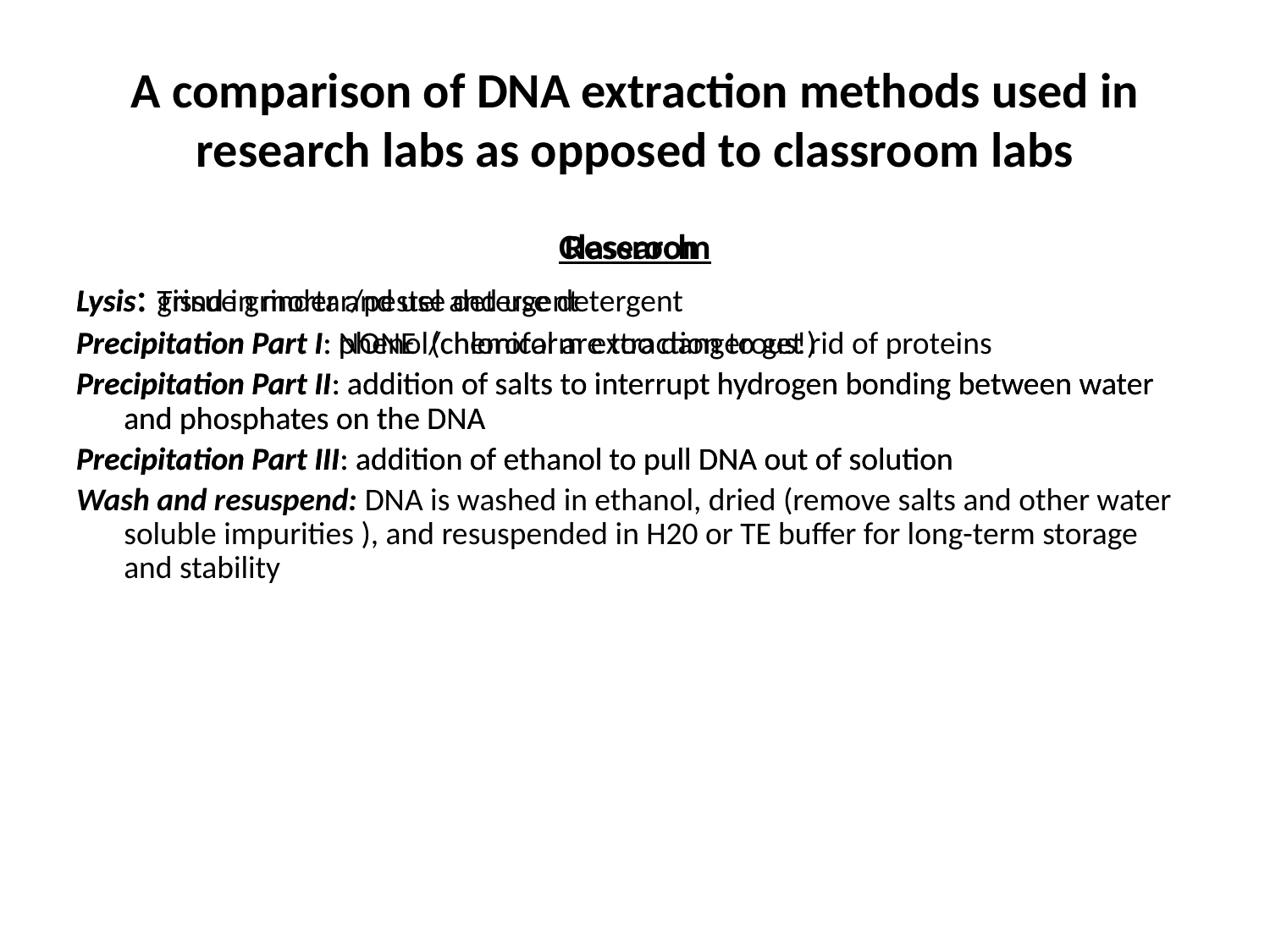

# A comparison of DNA extraction methods used in research labs as opposed to classroom labs
Research
Lysis: Tissue grinder and use detergent
Precipitation Part I: phenol/chloroform extraction to get rid of proteins
Precipitation Part II: addition of salts to interrupt hydrogen bonding between water and phosphates on the DNA
Precipitation Part III: addition of ethanol to pull DNA out of solution
Wash and resuspend: DNA is washed in ethanol, dried (remove salts and other water soluble impurities ), and resuspended in H20 or TE buffer for long-term storage and stability

Classroom
Lysis: grind in mortar/pestel and use detergent
Precipitation Part I: NONE  (chemical are too dangerous!)
Precipitation Part II: addition of salts to interrupt hydrogen bonding between water and phosphates on the DNA
Precipitation Part III: addition of ethanol to pull DNA out of solution